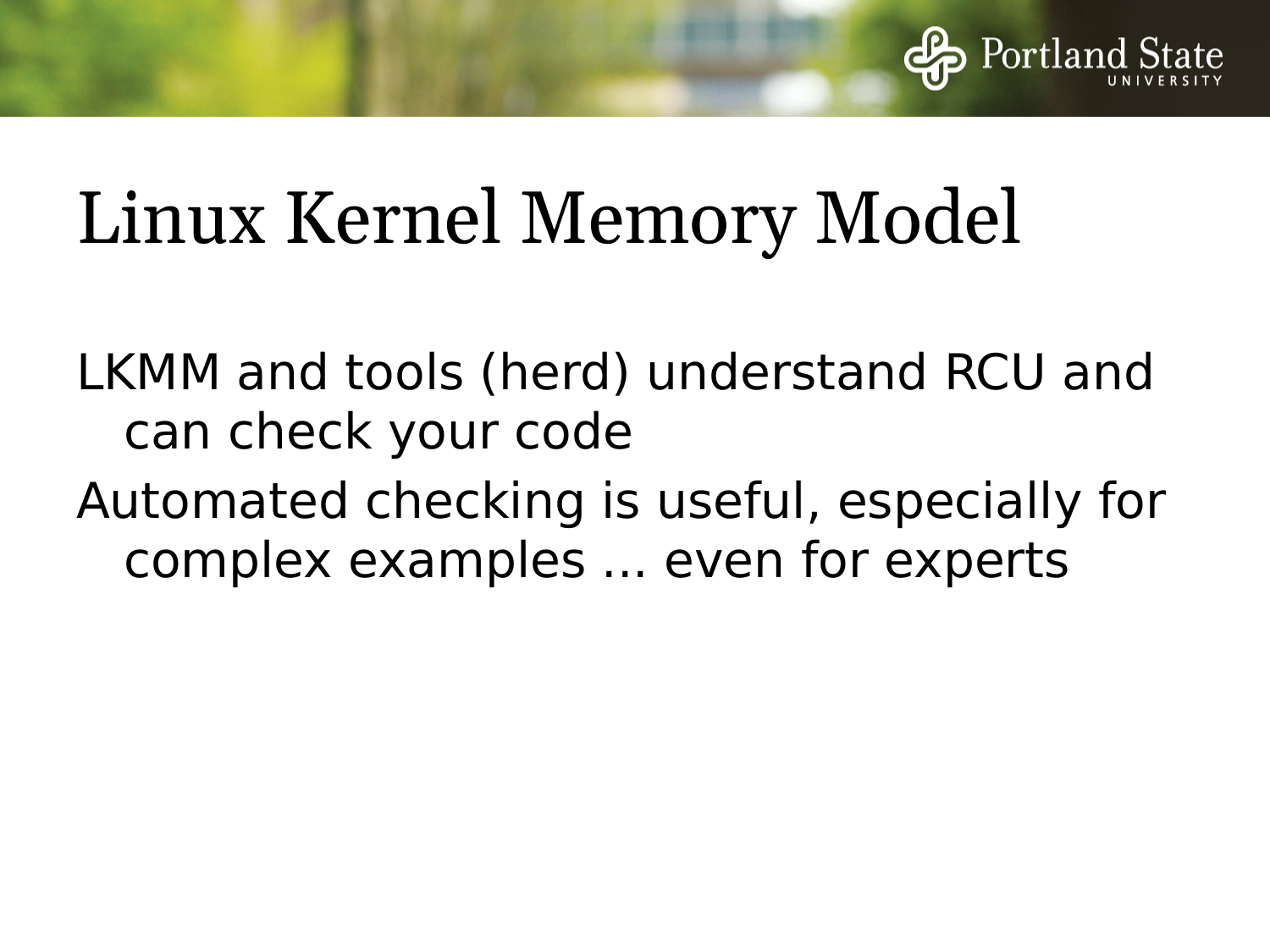

# Linux Kernel Memory Model
LKMM and tools (herd) understand RCU and can check your code
Automated checking is useful, especially for complex examples ... even for experts